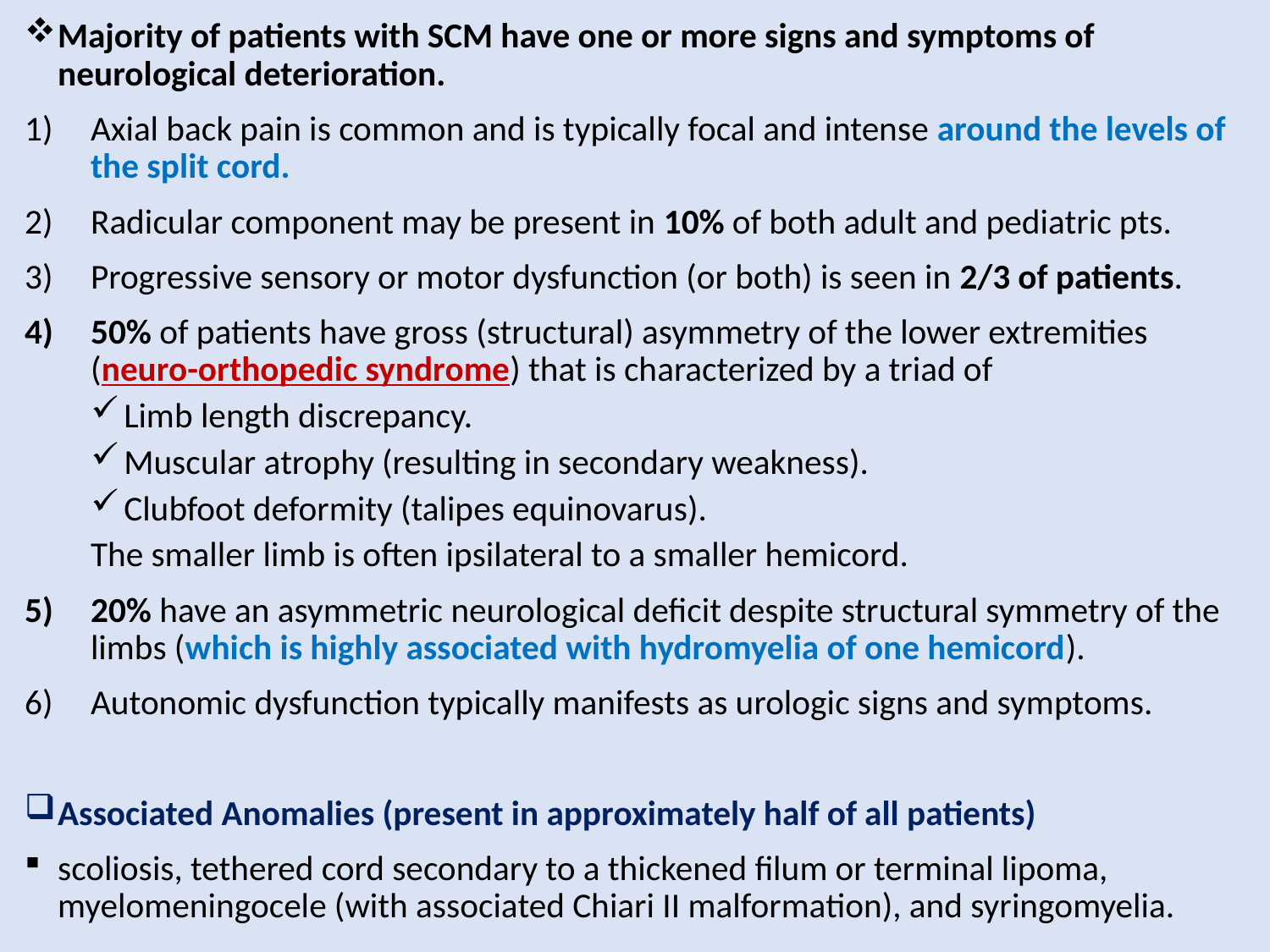

Majority of patients with SCM have one or more signs and symptoms of neurological deterioration.
Axial back pain is common and is typically focal and intense around the levels of the split cord.
Radicular component may be present in 10% of both adult and pediatric pts.
Progressive sensory or motor dysfunction (or both) is seen in 2/3 of patients.
50% of patients have gross (structural) asymmetry of the lower extremities (neuro-orthopedic syndrome) that is characterized by a triad of
Limb length discrepancy.
Muscular atrophy (resulting in secondary weakness).
Clubfoot deformity (talipes equinovarus).
The smaller limb is often ipsilateral to a smaller hemicord.
20% have an asymmetric neurological deficit despite structural symmetry of the limbs (which is highly associated with hydromyelia of one hemicord).
Autonomic dysfunction typically manifests as urologic signs and symptoms.

Associated Anomalies (present in approximately half of all patients)
scoliosis, tethered cord secondary to a thickened filum or terminal lipoma, myelomeningocele (with associated Chiari II malformation), and syringomyelia.